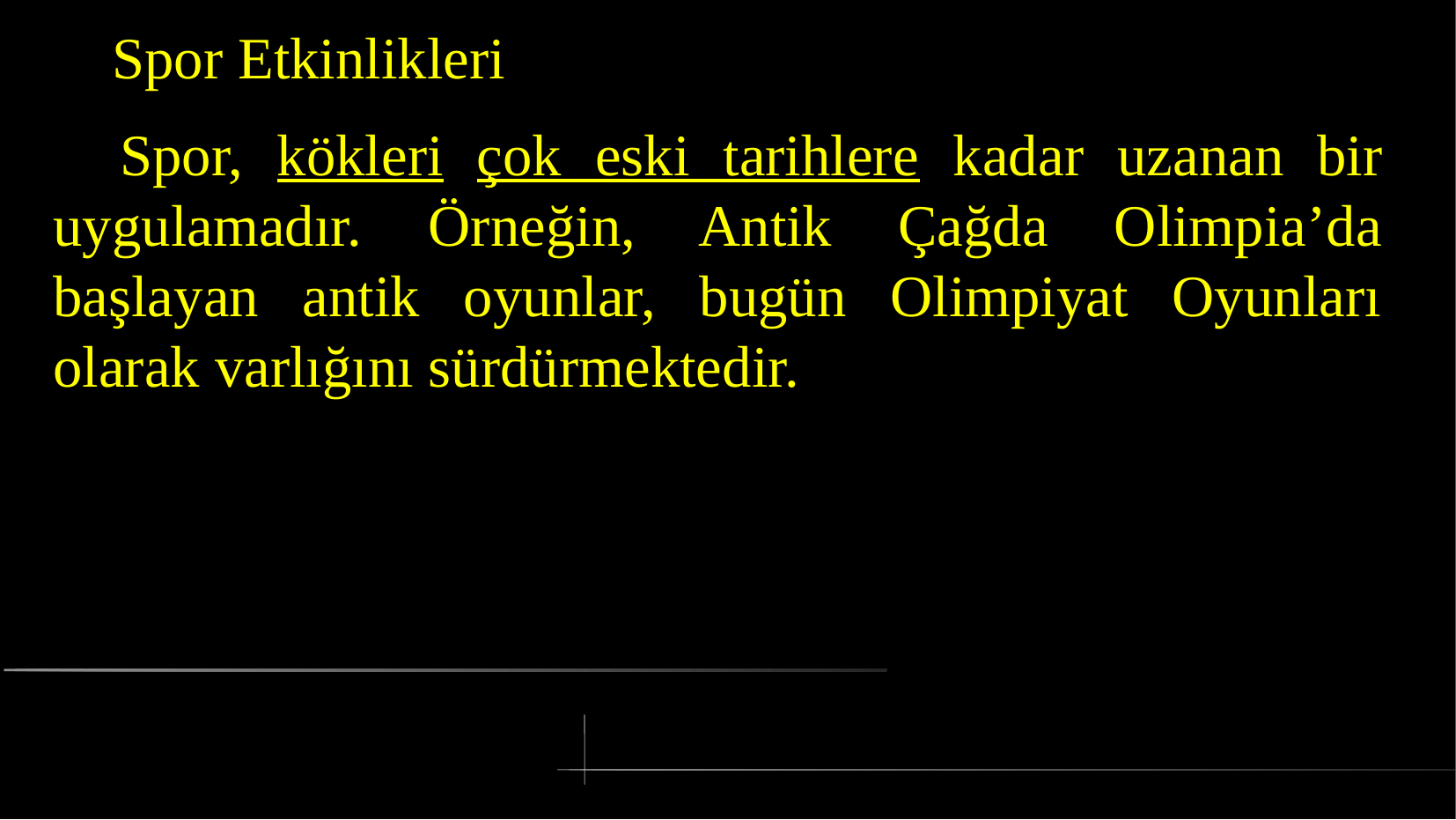

# Spor Etkinlikleri
  Spor, kökleri çok eski tarihlere kadar uzanan bir uygulamadır. Örneğin, Antik Çağda Olimpia’da başlayan antik oyunlar, bugün Olimpiyat Oyunları olarak varlığını sürdürmektedir.